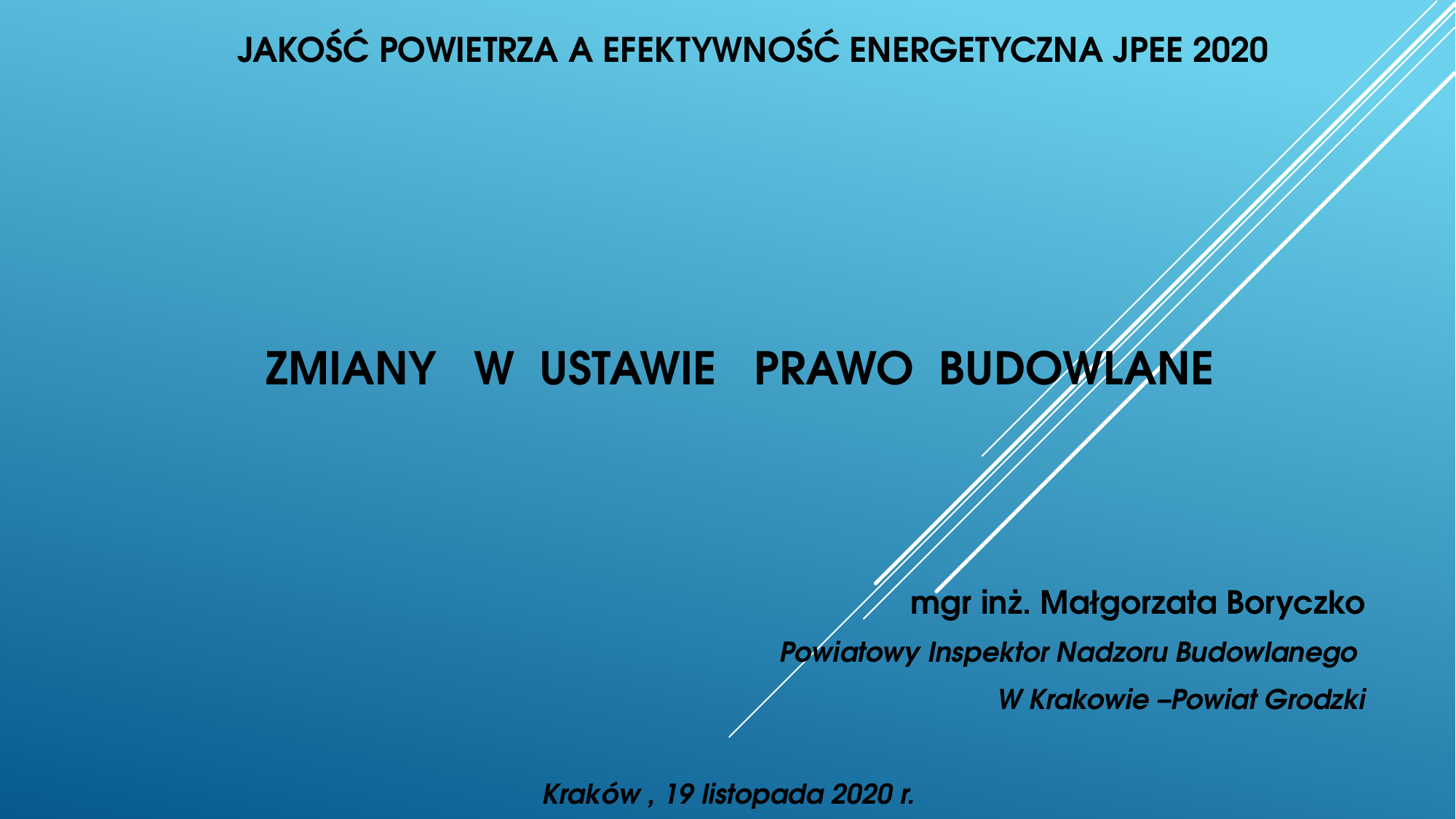

# Jakość powietrza a efektywność energetyczna jpee 2020 zmiany   w  Ustawie   Prawo  budowlane
mgr inż. Małgorzata Boryczko
Powiatowy Inspektor Nadzoru Budowlanego
W Krakowie –Powiat Grodzki

Kraków , 19 listopada 2020 r.